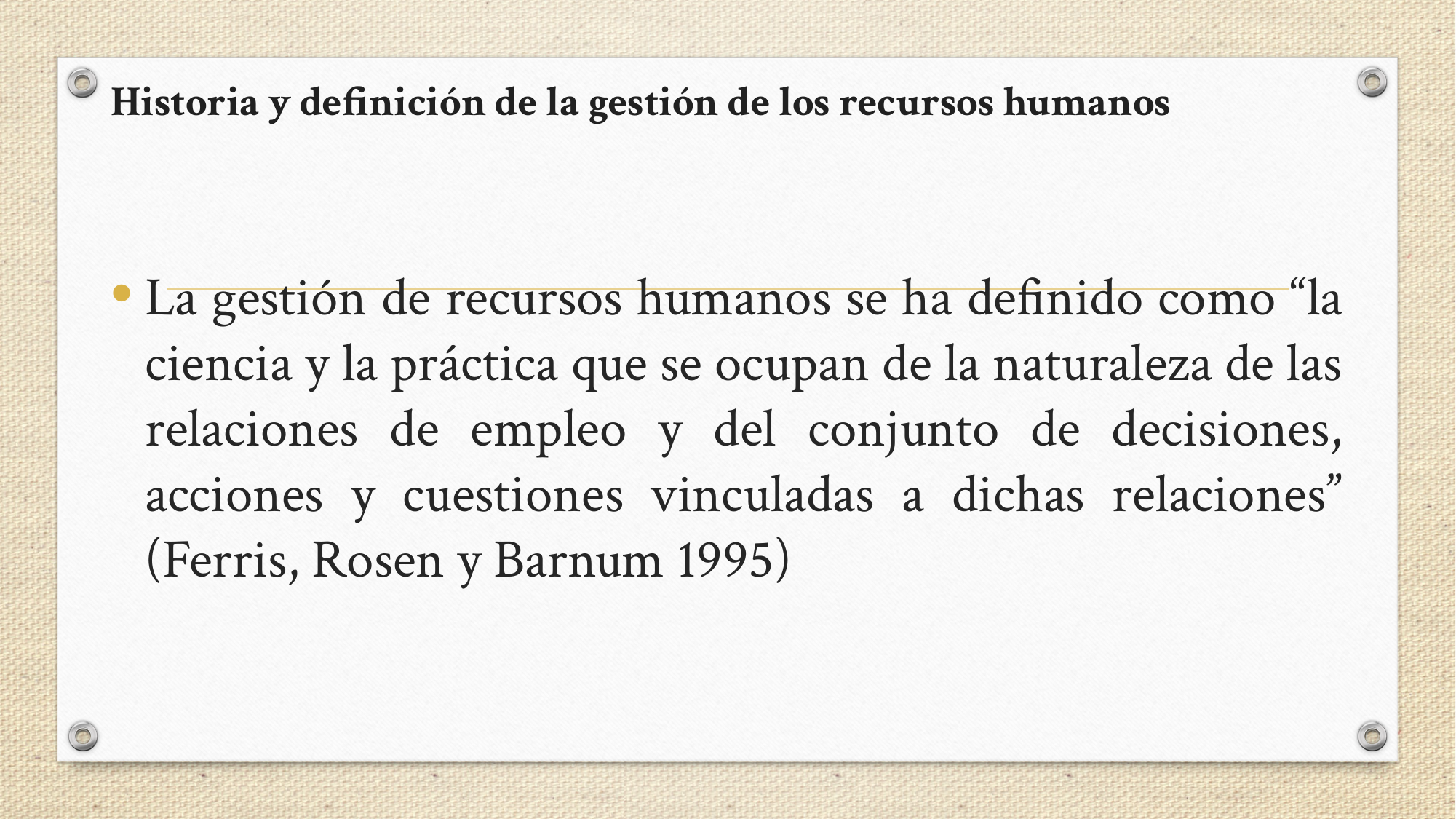

# Historia y definición de la gestión de los recursos humanos

La gestión de recursos humanos se ha definido como “la ciencia y la práctica que se ocupan de la naturaleza de las relaciones de empleo y del conjunto de decisiones, acciones y cuestiones vinculadas a dichas relaciones” (Ferris, Rosen y Barnum 1995)